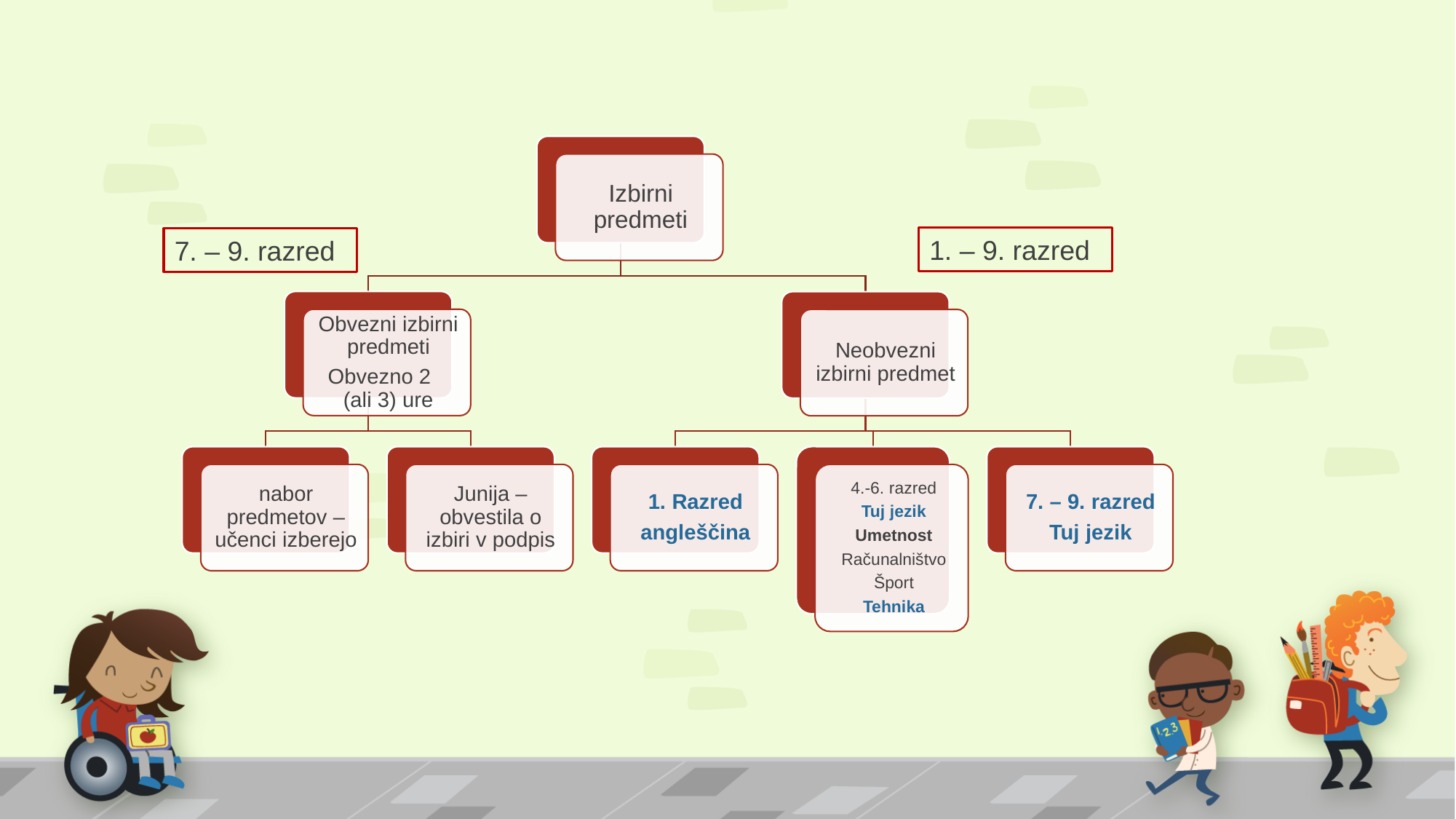

Izbirni predmeti
Obvezni izbirni predmeti
Obvezno 2    (ali 3) ure
nabor predmetov –učenci izberejo
Junija – obvestila o izbiri v podpis
Neobvezni izbirni predmet
1. Razred
angleščina
4.-6. razred
Tuj jezik
Umetnost
Računalništvo
Šport
Tehnika
7. – 9. razred
Tuj jezik
1. – 9. razred
7. – 9. razred